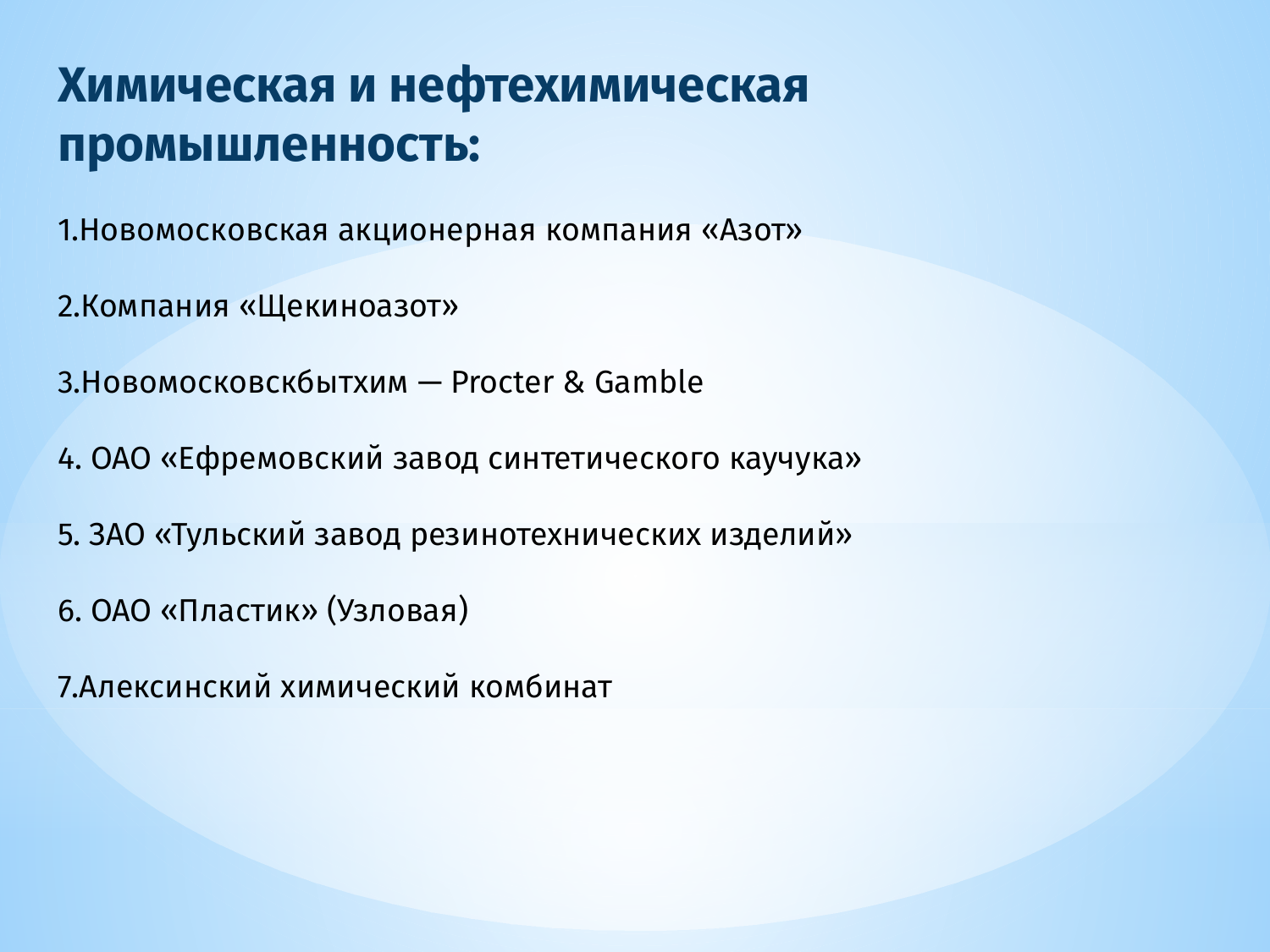

# Химическая и нефтехимическая промышленность: 1.Новомосковская акционерная компания «Азот» 2.Компания «Щекиноазот» 3.Новомосковскбытхим — Procter & Gamble 4. ОАО «Ефремовский завод синтетического каучука» 5. ЗАО «Тульский завод резинотехнических изделий» 6. ОАО «Пластик» (Узловая) 7.Алексинский химический комбинат